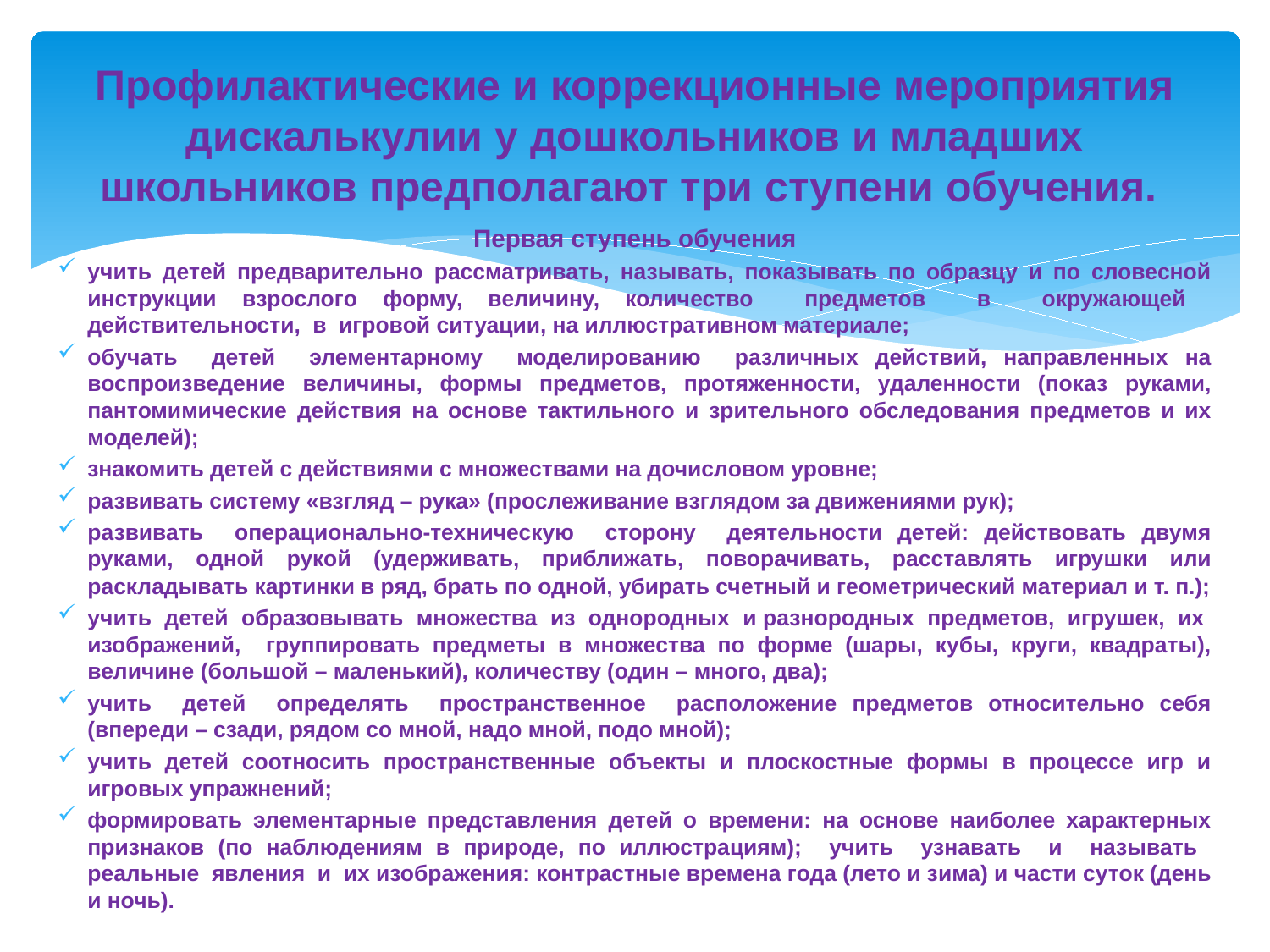

# Профилактические и коррекционные мероприятия дискалькулии у дошкольников и младших школьников предполагают три ступени обучения.
Первая ступень обучения
учить детей предварительно рассматривать, называть, показывать по образцу и по словесной инструкции взрослого форму, величину, количество  предметов  в  окружающей  действительности,  в  игровой ситуации, на иллюстративном материале;
обучать  детей  элементарному  моделированию  различных действий, направленных на воспроизведение величины, формы предметов, протяженности, удаленности (показ руками, пантомимические действия на основе тактильного и зрительного обследования предметов и их моделей);
знакомить детей с действиями с множествами на дочисловом уровне;
развивать систему «взгляд – рука» (прослеживание взглядом за движениями рук);
развивать  операционально-техническую  сторону  деятельности детей: действовать двумя руками, одной рукой (удерживать, приближать, поворачивать, расставлять игрушки или раскладывать картинки в ряд, брать по одной, убирать счетный и геометрический материал и т. п.);
учить  детей  образовывать  множества  из  однородных  и разнородных  предметов,  игрушек,  их  изображений,  группировать предметы в множества по форме (шары, кубы, круги, квадраты), величине (большой – маленький), количеству (один – много, два);
учить  детей  определять  пространственное  расположение предметов относительно себя (впереди – сзади, рядом со мной, надо мной, подо мной);
учить детей соотносить пространственные объекты и плоскостные формы в процессе игр и игровых упражнений;
формировать элементарные представления детей о времени: на основе наиболее характерных признаков (по наблюдениям в природе, по иллюстрациям);  учить  узнавать  и  называть  реальные  явления  и  их изображения: контрастные времена года (лето и зима) и части суток (день и ночь).